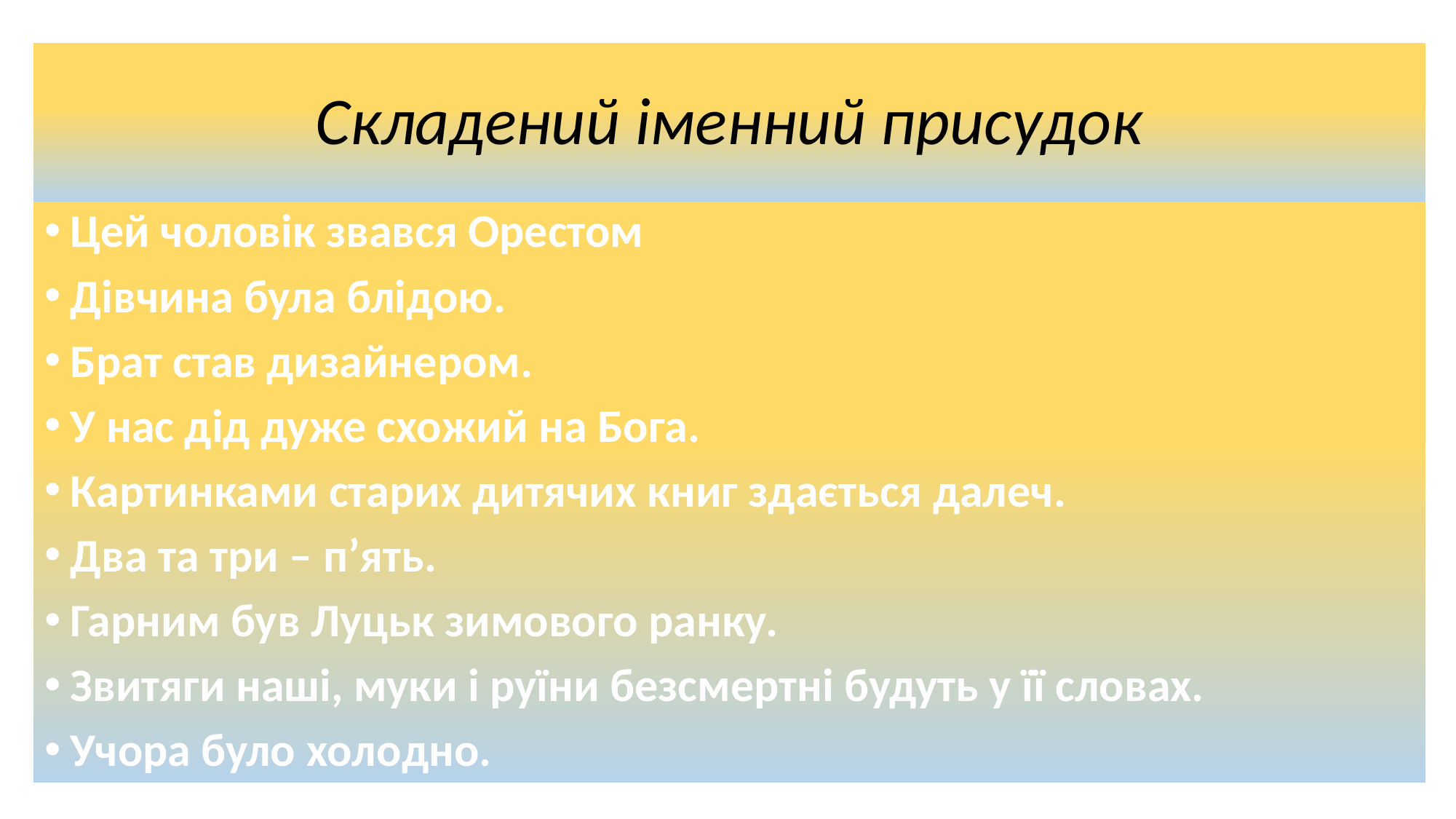

# Складений іменний присудок
Цей чоловік звався Орестом
Дівчина була блідою.
Брат став дизайнером.
У нас дід дуже схожий на Бога.
Картинками старих дитячих книг здається далеч.
Два та три – п’ять.
Гарним був Луцьк зимового ранку.
Звитяги наші, муки і руїни безсмертні будуть у її словах.
Учора було холодно.